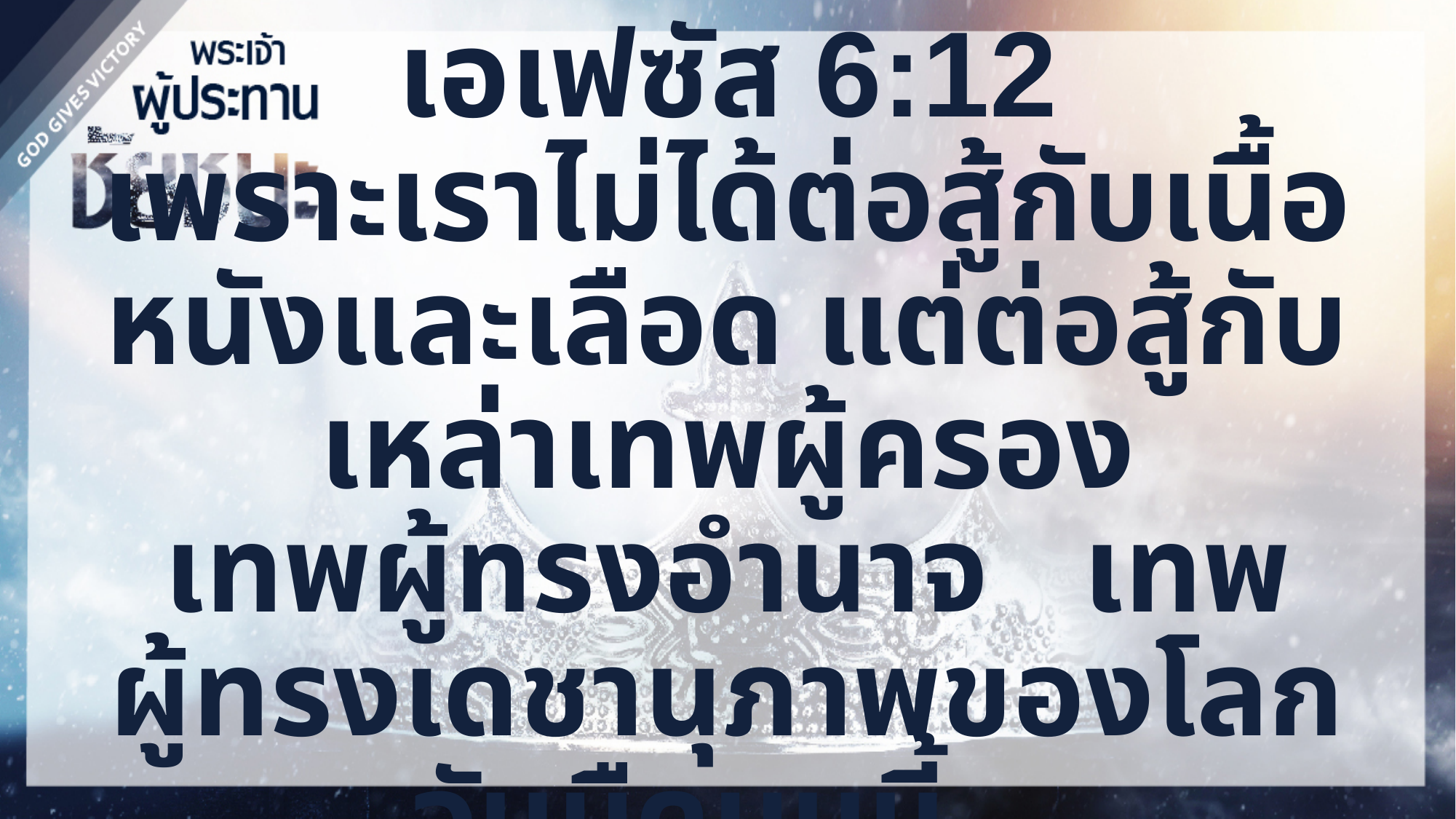

เอเฟซัส 6:12
เพราะเราไม่ได้ต่อสู้กับเนื้อหนังและเลือด แต่ต่อสู้กับเหล่าเทพผู้ครอง
เทพผู้ทรงอำนาจ   เทพผู้ทรงเดชานุภาพของโลกอันมืดมนนี้...